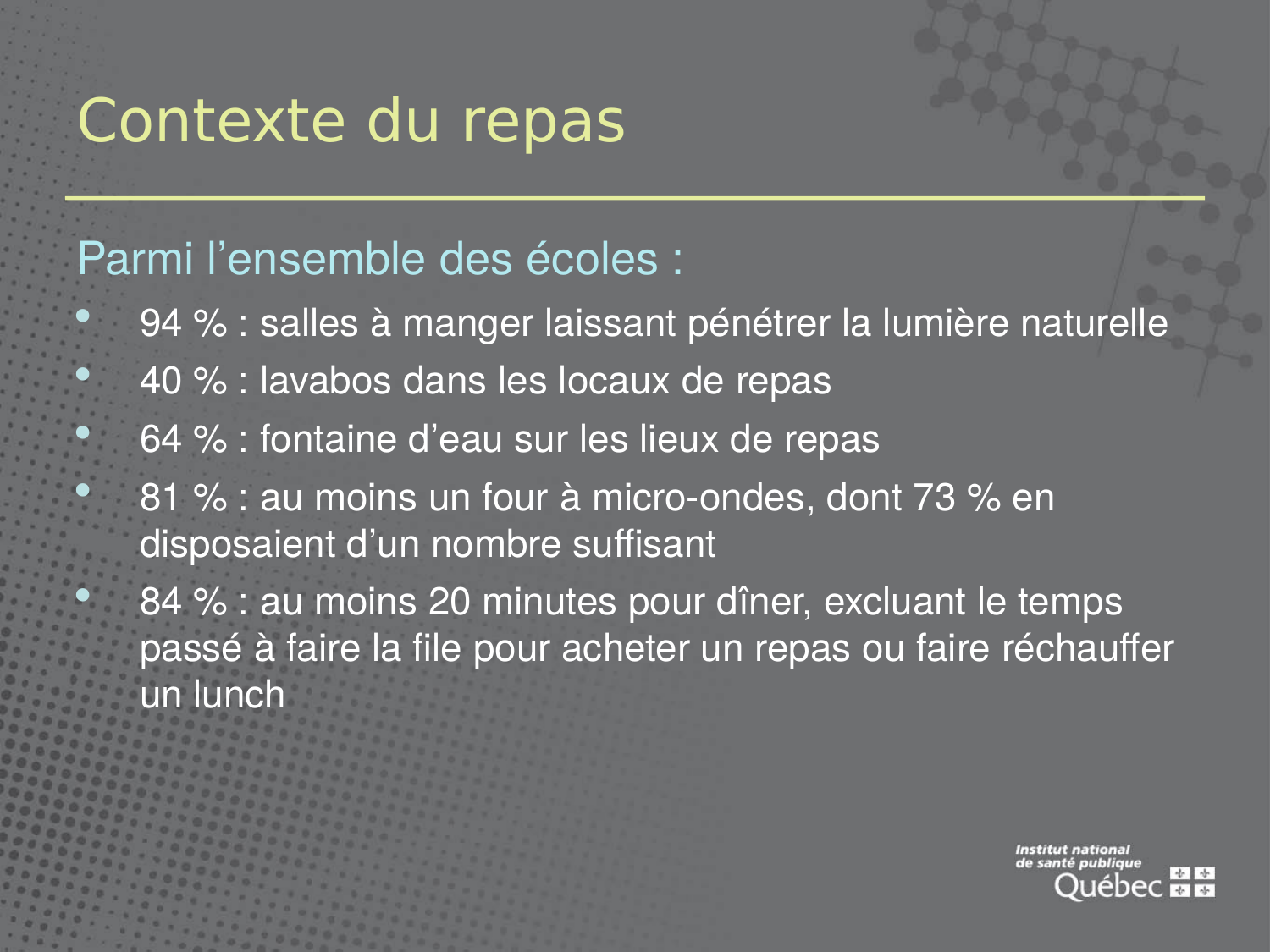

# Contexte du repas
Parmi l’ensemble des écoles :
94 % : salles à manger laissant pénétrer la lumière naturelle
40 % : lavabos dans les locaux de repas
64 % : fontaine d’eau sur les lieux de repas
81 % : au moins un four à micro-ondes, dont 73 % en disposaient d’un nombre suffisant
84 % : au moins 20 minutes pour dîner, excluant le temps passé à faire la file pour acheter un repas ou faire réchauffer un lunch